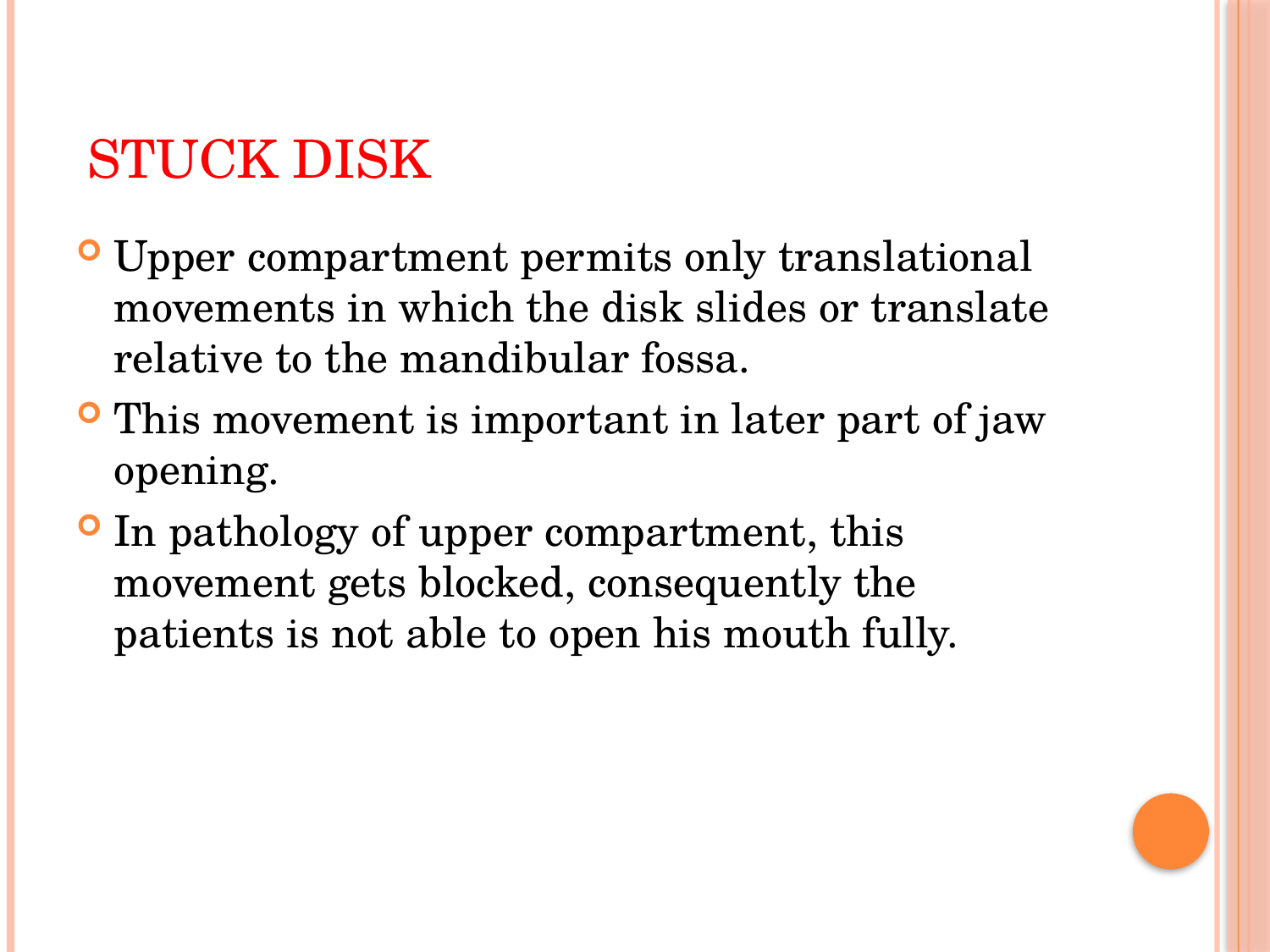

# STUCK DISK
Upper compartment permits only translational movements in which the disk slides or translate relative to the mandibular fossa.
This movement is important in later part of jaw opening.
In pathology of upper compartment, this movement gets blocked, consequently the patients is not able to open his mouth fully.